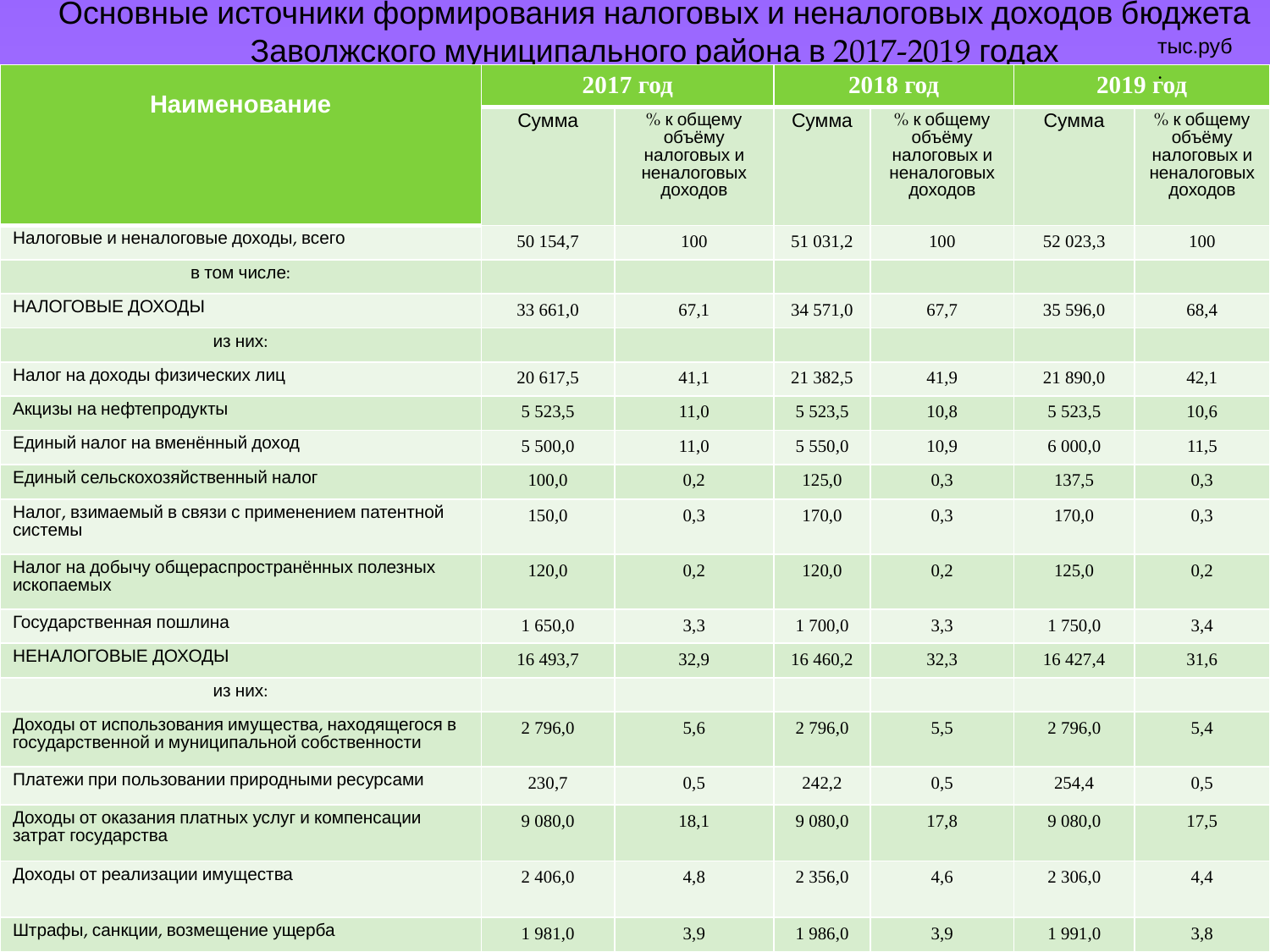

Основные источники формирования налоговых и неналоговых доходов бюджета Заволжского муниципального района в 2017-2019 годах
тыс.руб.
| Наименование | 2017 год |  | 2018 год |  | 2019 год |  |
| --- | --- | --- | --- | --- | --- | --- |
|  | Сумма | % к общему объёму налоговых и неналоговых доходов | Сумма | % к общему объёму налоговых и неналоговых доходов | Сумма | % к общему объёму налоговых и неналоговых доходов |
| Налоговые и неналоговые доходы, всего | 50 154,7 | 100 | 51 031,2 | 100 | 52 023,3 | 100 |
| в том числе: |  |  |  |  |  |  |
| НАЛОГОВЫЕ ДОХОДЫ | 33 661,0 | 67,1 | 34 571,0 | 67,7 | 35 596,0 | 68,4 |
| из них: |  |  |  |  |  |  |
| Налог на доходы физических лиц | 20 617,5 | 41,1 | 21 382,5 | 41,9 | 21 890,0 | 42,1 |
| Акцизы на нефтепродукты | 5 523,5 | 11,0 | 5 523,5 | 10,8 | 5 523,5 | 10,6 |
| Единый налог на вменённый доход | 5 500,0 | 11,0 | 5 550,0 | 10,9 | 6 000,0 | 11,5 |
| Единый сельскохозяйственный налог | 100,0 | 0,2 | 125,0 | 0,3 | 137,5 | 0,3 |
| Налог, взимаемый в связи с применением патентной системы | 150,0 | 0,3 | 170,0 | 0,3 | 170,0 | 0,3 |
| Налог на добычу общераспространённых полезных ископаемых | 120,0 | 0,2 | 120,0 | 0,2 | 125,0 | 0,2 |
| Государственная пошлина | 1 650,0 | 3,3 | 1 700,0 | 3,3 | 1 750,0 | 3,4 |
| НЕНАЛОГОВЫЕ ДОХОДЫ | 16 493,7 | 32,9 | 16 460,2 | 32,3 | 16 427,4 | 31,6 |
| из них: |  |  |  |  |  |  |
| Доходы от использования имущества, находящегося в государственной и муниципальной собственности | 2 796,0 | 5,6 | 2 796,0 | 5,5 | 2 796,0 | 5,4 |
| Платежи при пользовании природными ресурсами | 230,7 | 0,5 | 242,2 | 0,5 | 254,4 | 0,5 |
| Доходы от оказания платных услуг и компенсации затрат государства | 9 080,0 | 18,1 | 9 080,0 | 17,8 | 9 080,0 | 17,5 |
| Доходы от реализации имущества | 2 406,0 | 4,8 | 2 356,0 | 4,6 | 2 306,0 | 4,4 |
| Штрафы, санкции, возмещение ущерба | 1 981,0 | 3,9 | 1 986,0 | 3,9 | 1 991,0 | 3,8 |